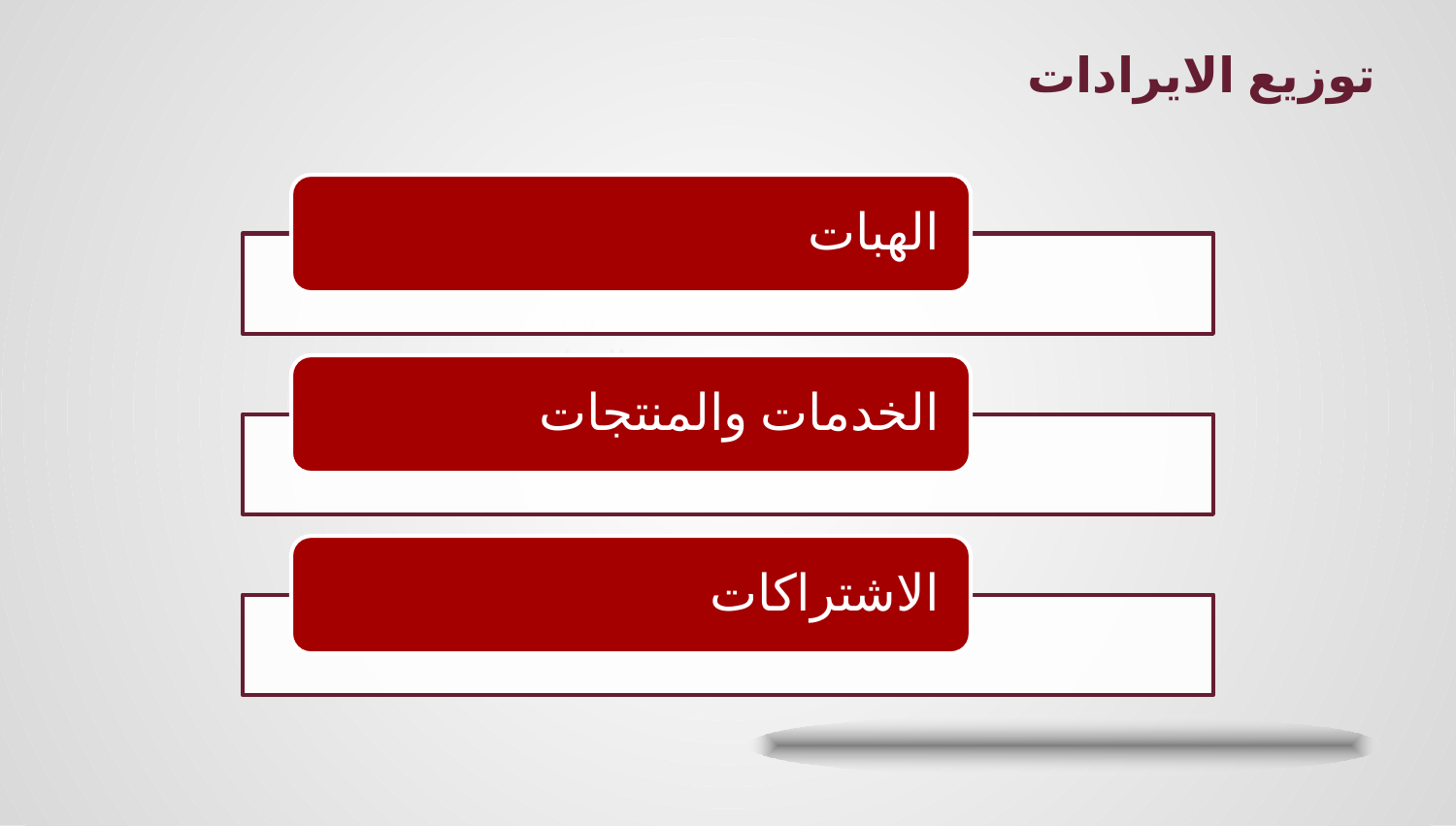

توزيع الايرادات
الهبات
الخدمات والمنتجات
الاشتراكات
التكاليف المباشرة
التكاليف غير المباشرة